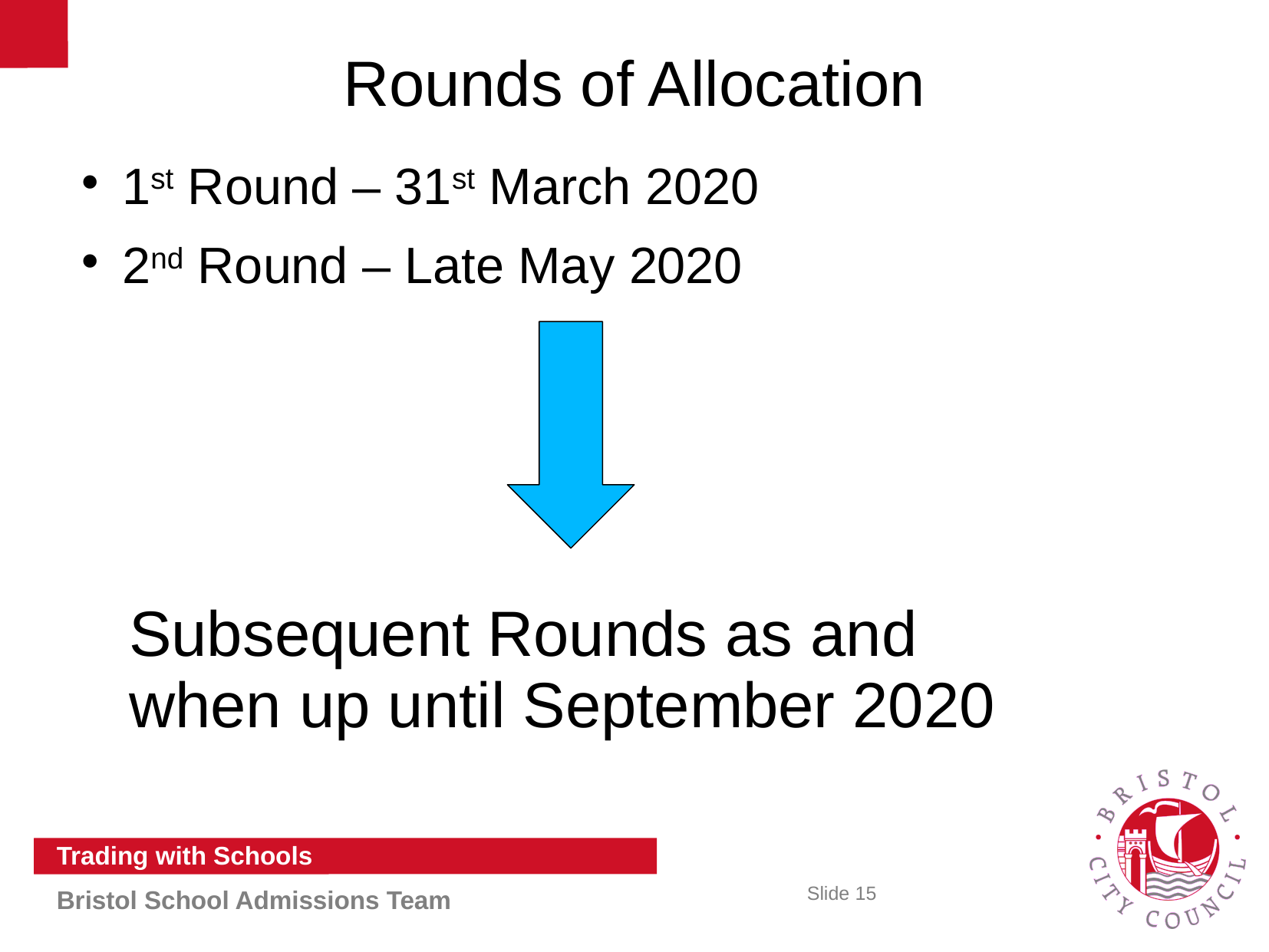

# Rounds of Allocation
1st Round – 31st March 2020
2nd Round – Late May 2020

Subsequent Rounds as and when up until September 2020